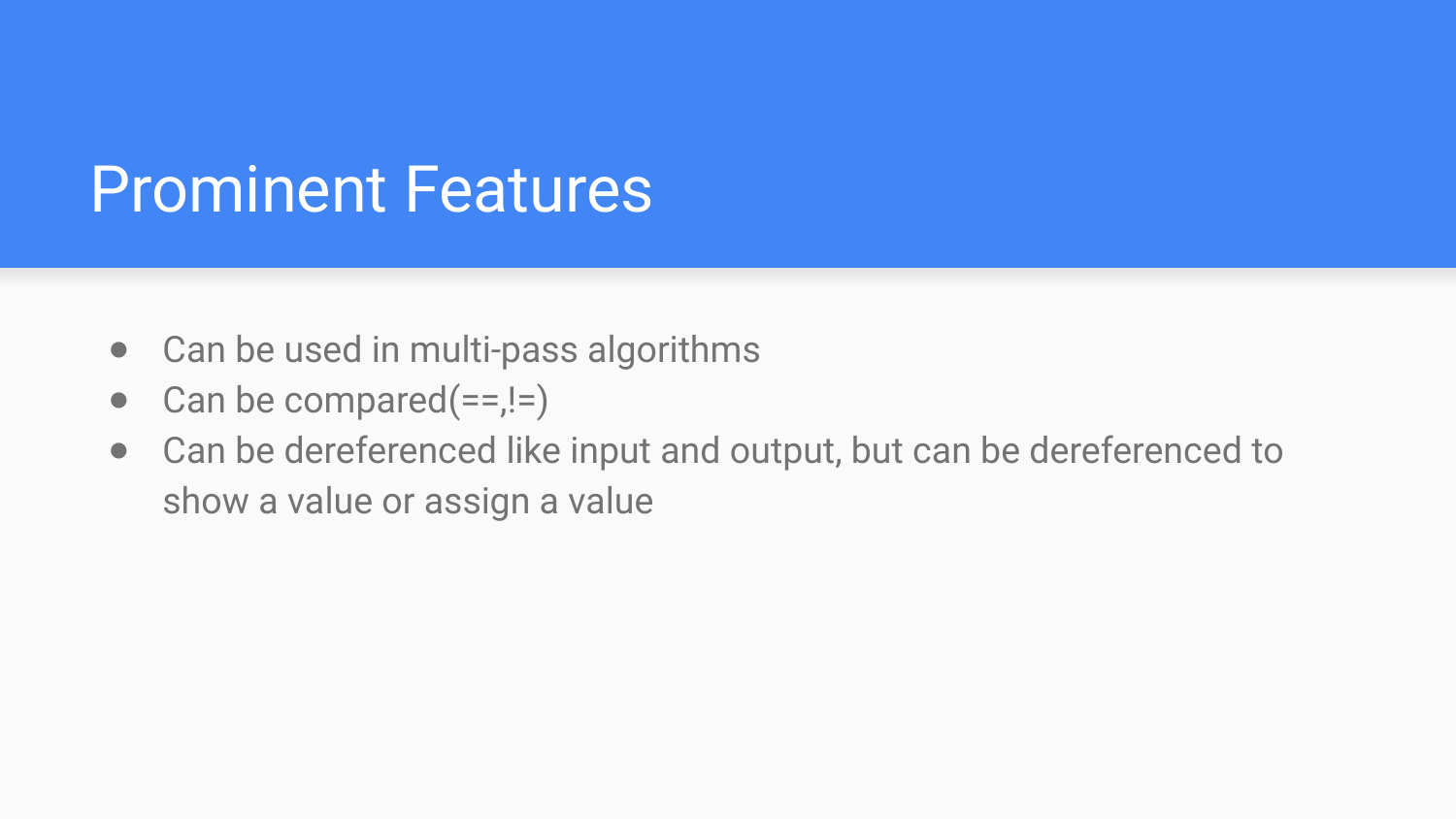

# Prominent Features
Can be used in multi-pass algorithms
Can be compared(==,!=)
Can be dereferenced like input and output, but can be dereferenced to show a value or assign a value